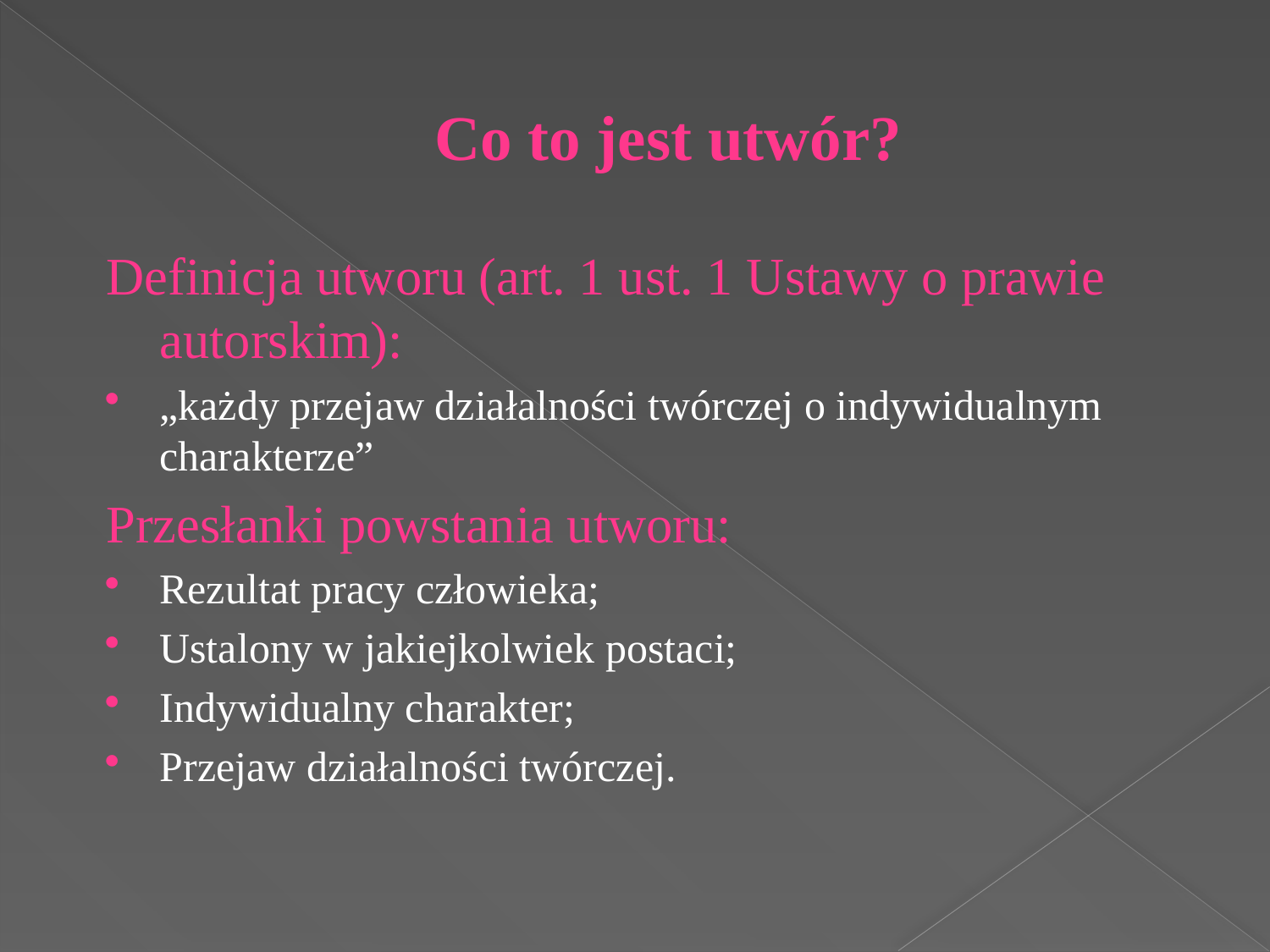

# Co to jest utwór?
Definicja utworu (art. 1 ust. 1 Ustawy o prawie autorskim):
„każdy przejaw działalności twórczej o indywidualnym charakterze”
Przesłanki powstania utworu:
Rezultat pracy człowieka;
Ustalony w jakiejkolwiek postaci;
Indywidualny charakter;
Przejaw działalności twórczej.